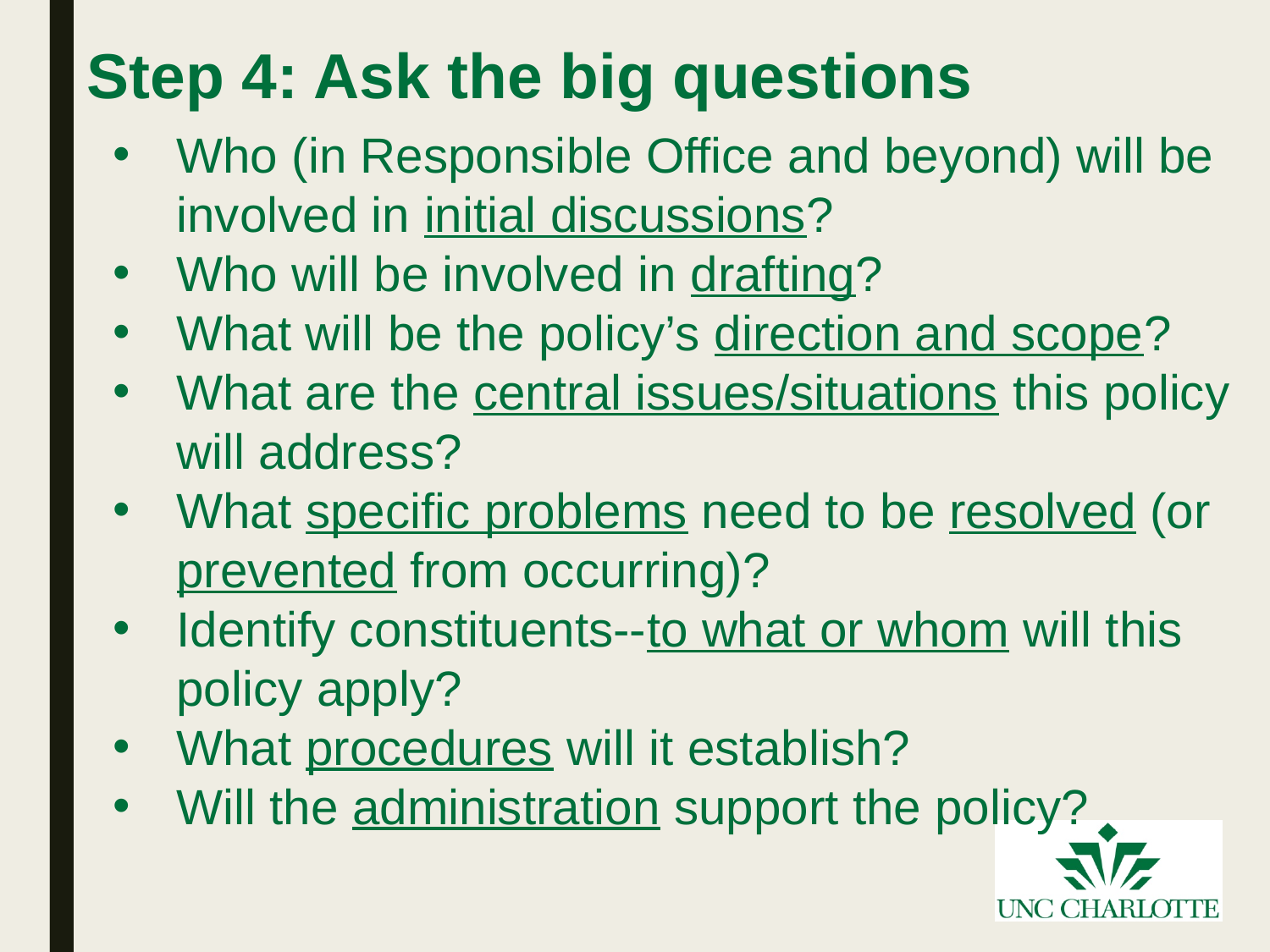

# Step 4: Ask the big questions
Who (in Responsible Office and beyond) will be involved in initial discussions?
Who will be involved in drafting?
What will be the policy’s direction and scope?
What are the central issues/situations this policy will address?
What specific problems need to be resolved (or prevented from occurring)?
Identify constituents--to what or whom will this policy apply?
What procedures will it establish?
Will the administration support the policy?